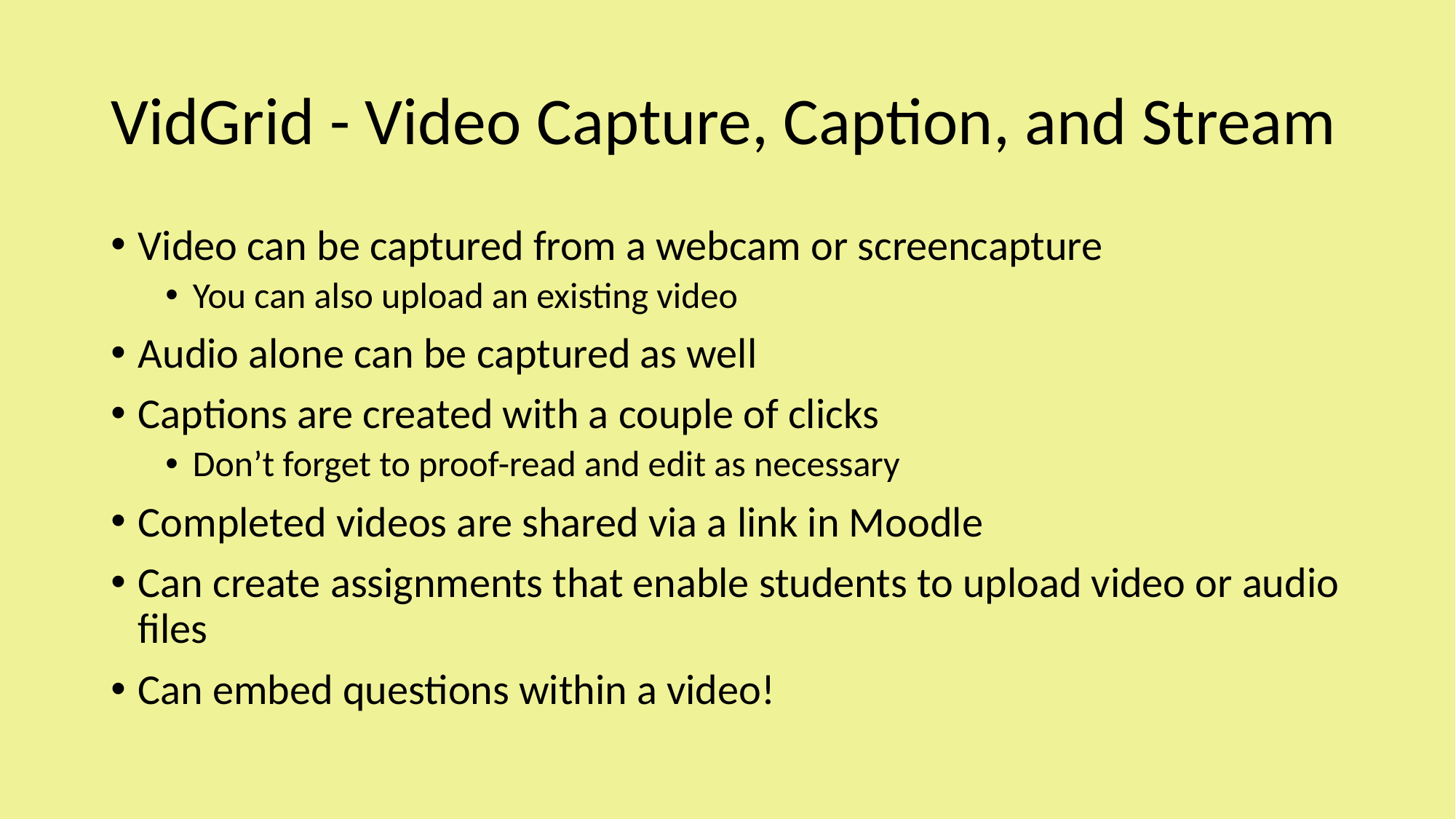

# VidGrid - Video Capture, Caption, and Stream
Video can be captured from a webcam or screencapture
You can also upload an existing video
Audio alone can be captured as well
Captions are created with a couple of clicks
Don’t forget to proof-read and edit as necessary
Completed videos are shared via a link in Moodle
Can create assignments that enable students to upload video or audio files
Can embed questions within a video!